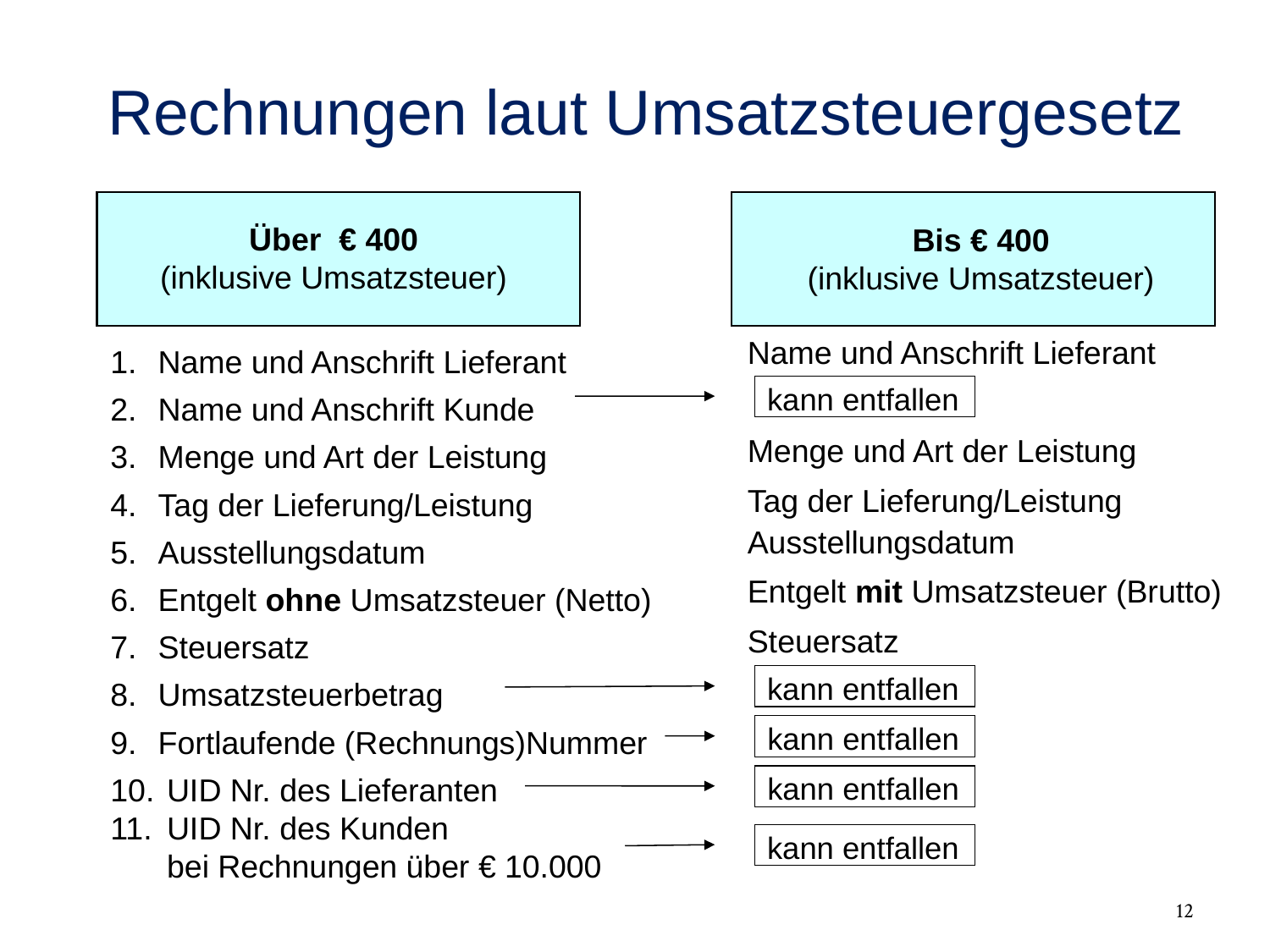

# Rechnungen laut Umsatzsteuergesetz
Bis € 400
(inklusive Umsatzsteuer)

Über  € 400
(inklusive Umsatzsteuer)

Name und Anschrift Lieferant
Name und Anschrift Kunde
Menge und Art der Leistung
Tag der Lieferung/Leistung
Ausstellungsdatum
Entgelt ohne Umsatzsteuer (Netto)
Steuersatz
Umsatzsteuerbetrag
Fortlaufende (Rechnungs)Nummer
 UID Nr. des Lieferanten
 UID Nr. des Kunden
 bei Rechnungen über € 10.000
Name und Anschrift Lieferant
kann entfallen

Menge und Art der Leistung
Tag der Lieferung/Leistung
Ausstellungsdatum
Entgelt mit Umsatzsteuer (Brutto)
Steuersatz
kann entfallen

kann entfallen

kann entfallen

kann entfallen

12